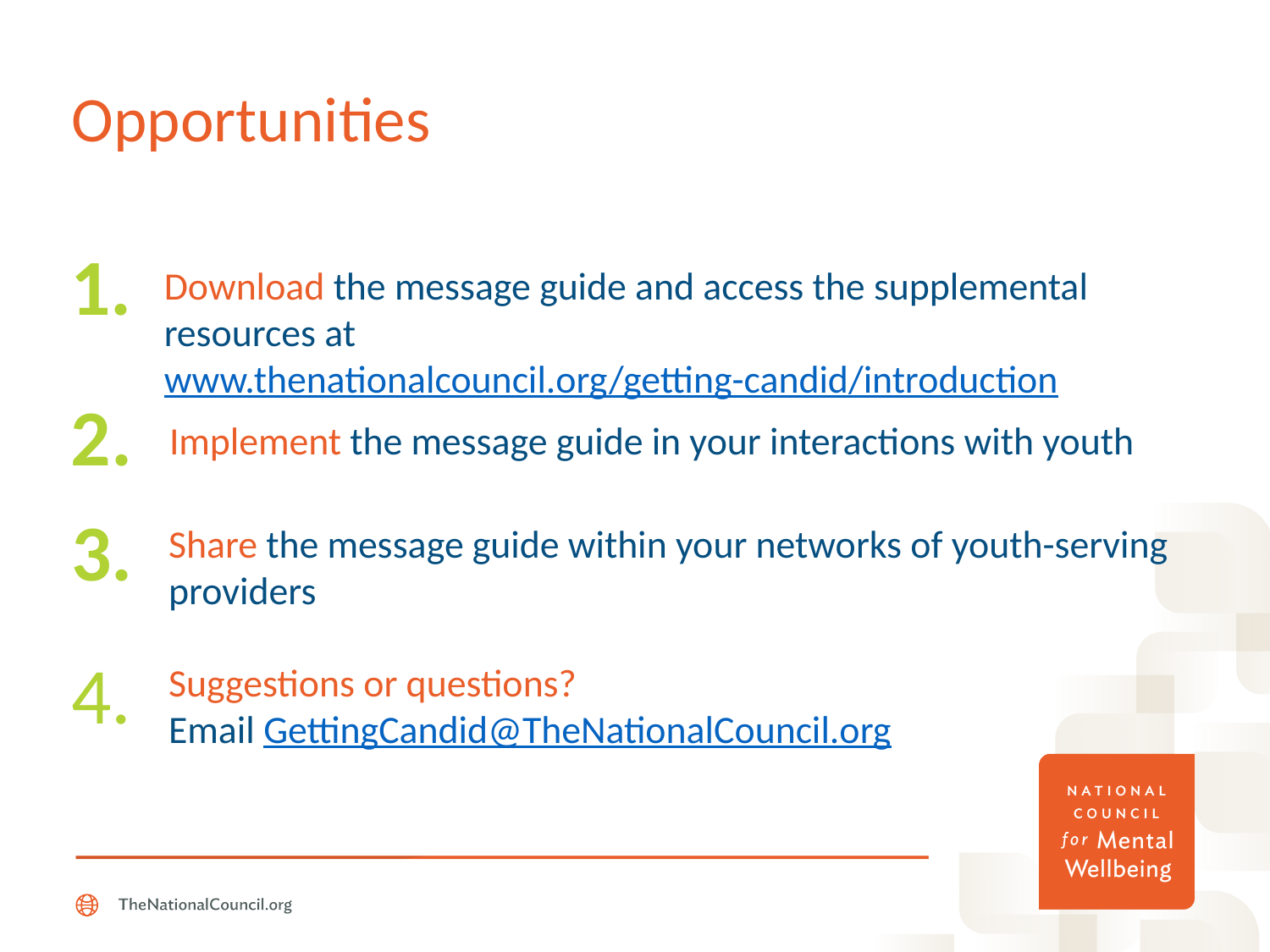

# Opportunities
1.
Download the message guide and access the supplemental resources at www.thenationalcouncil.org/getting-candid/introduction
2.
Implement the message guide in your interactions with youth
3.
Share the message guide within your networks of youth-serving providers
4.
Suggestions or questions?
Email GettingCandid@TheNationalCouncil.org